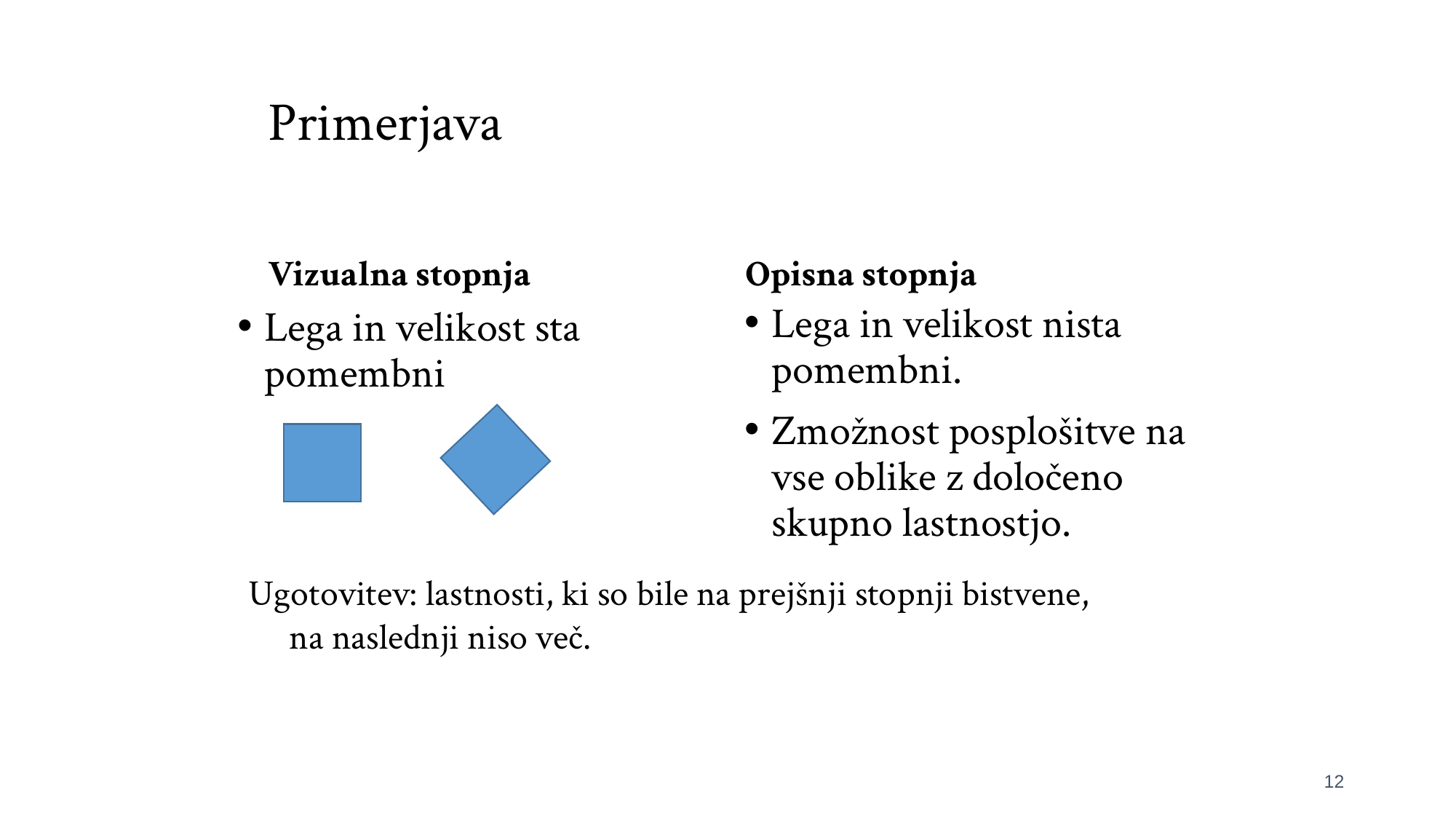

# Primerjava
Vizualna stopnja
Opisna stopnja
Lega in velikost nista pomembni.
Zmožnost posplošitve na vse oblike z določeno skupno lastnostjo.
Lega in velikost sta pomembni

Ugotovitev: lastnosti, ki so bile na prejšnji stopnji bistvene, na naslednji niso več.

12